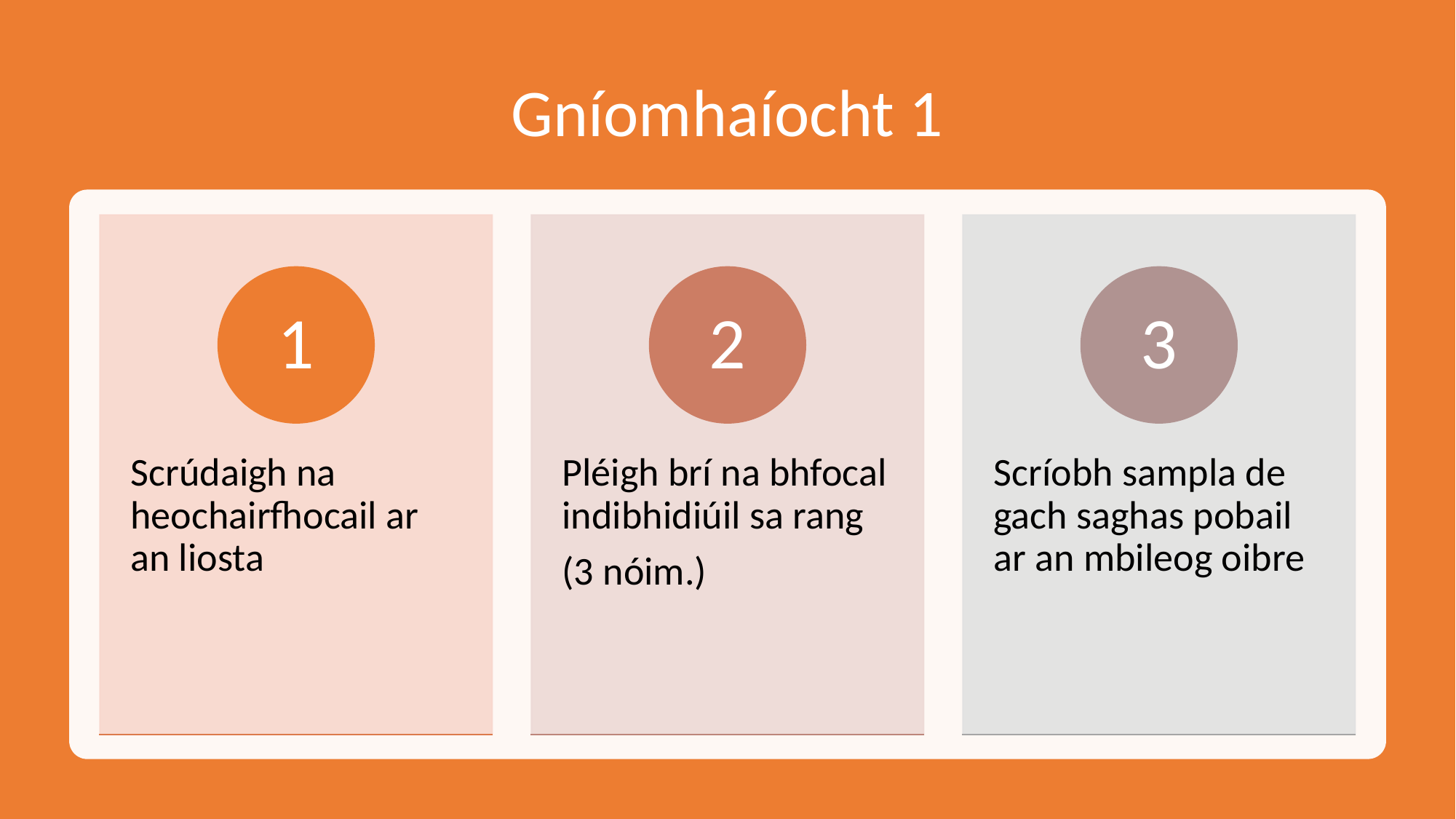

# Gníomhaíocht 1

Scrúdaigh na heochairfhocail ar an liosta
1
Pléigh brí na bhfocal indibhidiúil sa rang
(3 nóim.)
2
Scríobh sampla de gach saghas pobail ar an mbileog oibre
3